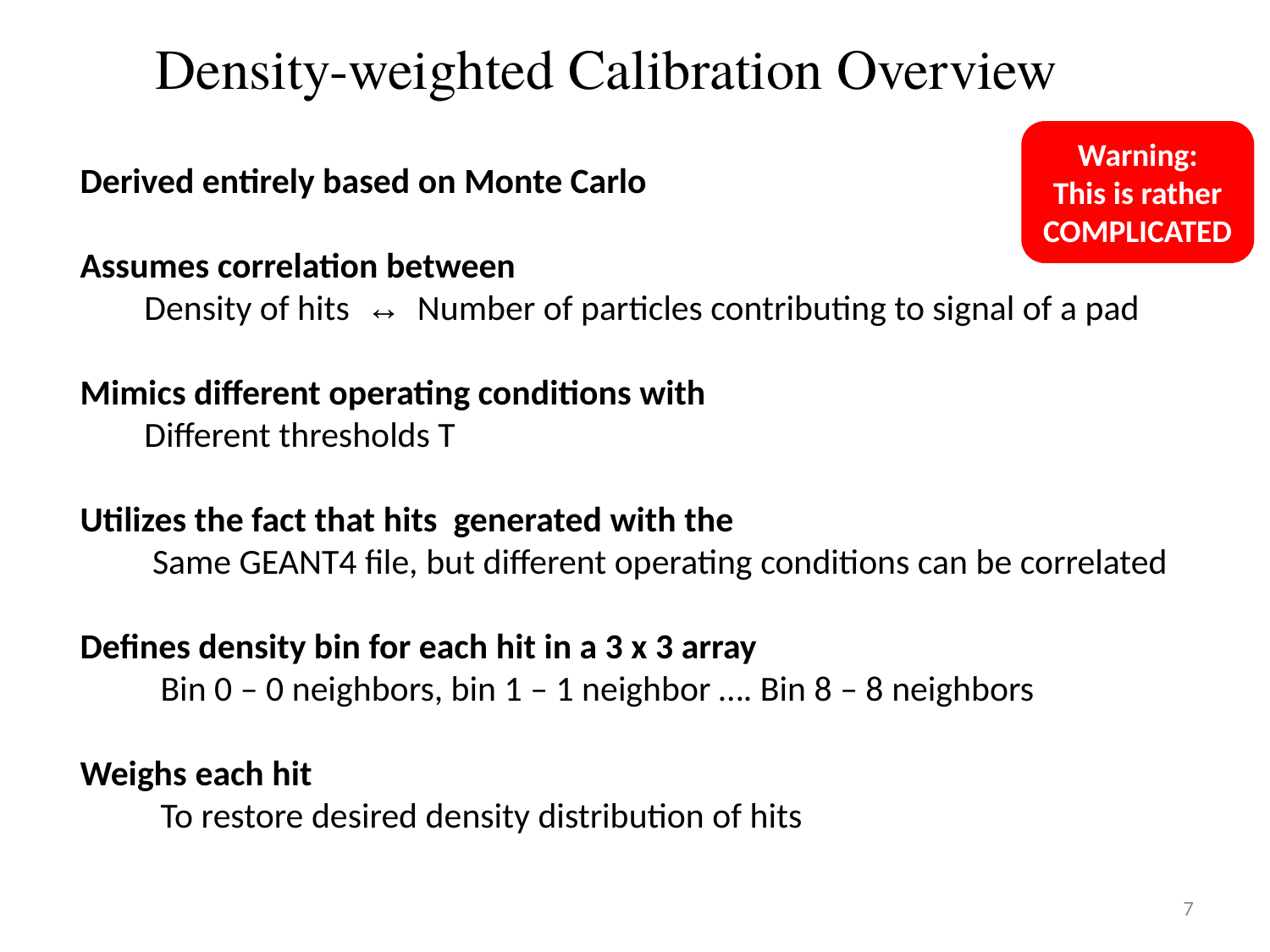

Density-weighted Calibration Overview
Warning:
This is rather COMPLICATED

Derived entirely based on Monte Carlo

Assumes correlation between
        Density of hits  ↔  Number of particles contributing to signal of a pad

Mimics different operating conditions with
        Different thresholds T

Utilizes the fact that hits  generated with the
         Same GEANT4 file, but different operating conditions can be correlated

Defines density bin for each hit in a 3 x 3 array
          Bin 0 – 0 neighbors, bin 1 – 1 neighbor …. Bin 8 – 8 neighbors

Weighs each hit
          To restore desired density distribution of hits
7